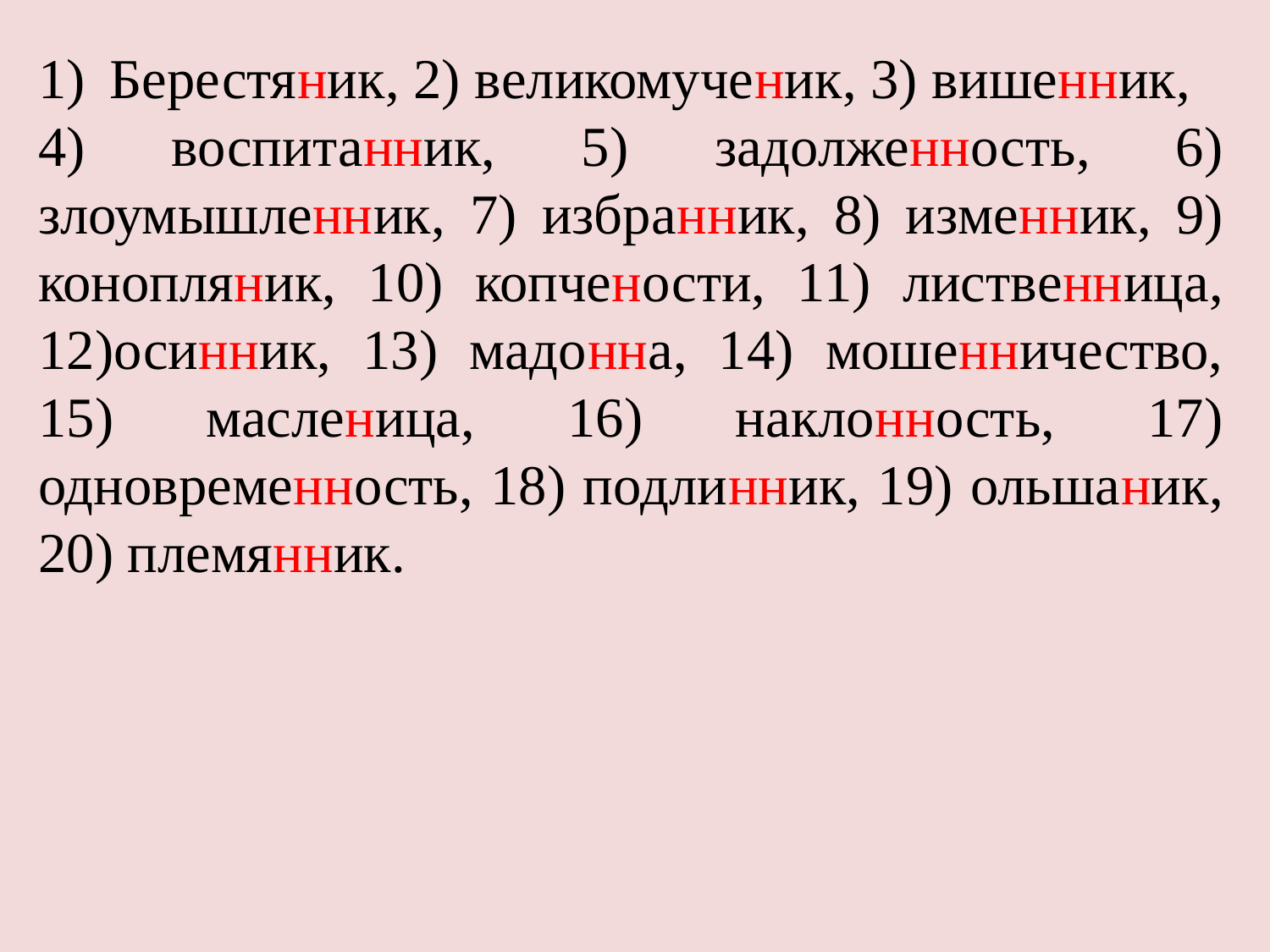

Берестяник, 2) великомученик, 3) вишенник,
4) воспитанник, 5) задолженность, 6) злоумышленник, 7) избранник, 8) изменник, 9) конопляник, 10) копчености, 11) лиственница, 12)осинник, 13) мадонна, 14) мошенничество, 15) масленица, 16) наклонность, 17) одновременность, 18) подлинник, 19) ольшаник, 20) племянник.